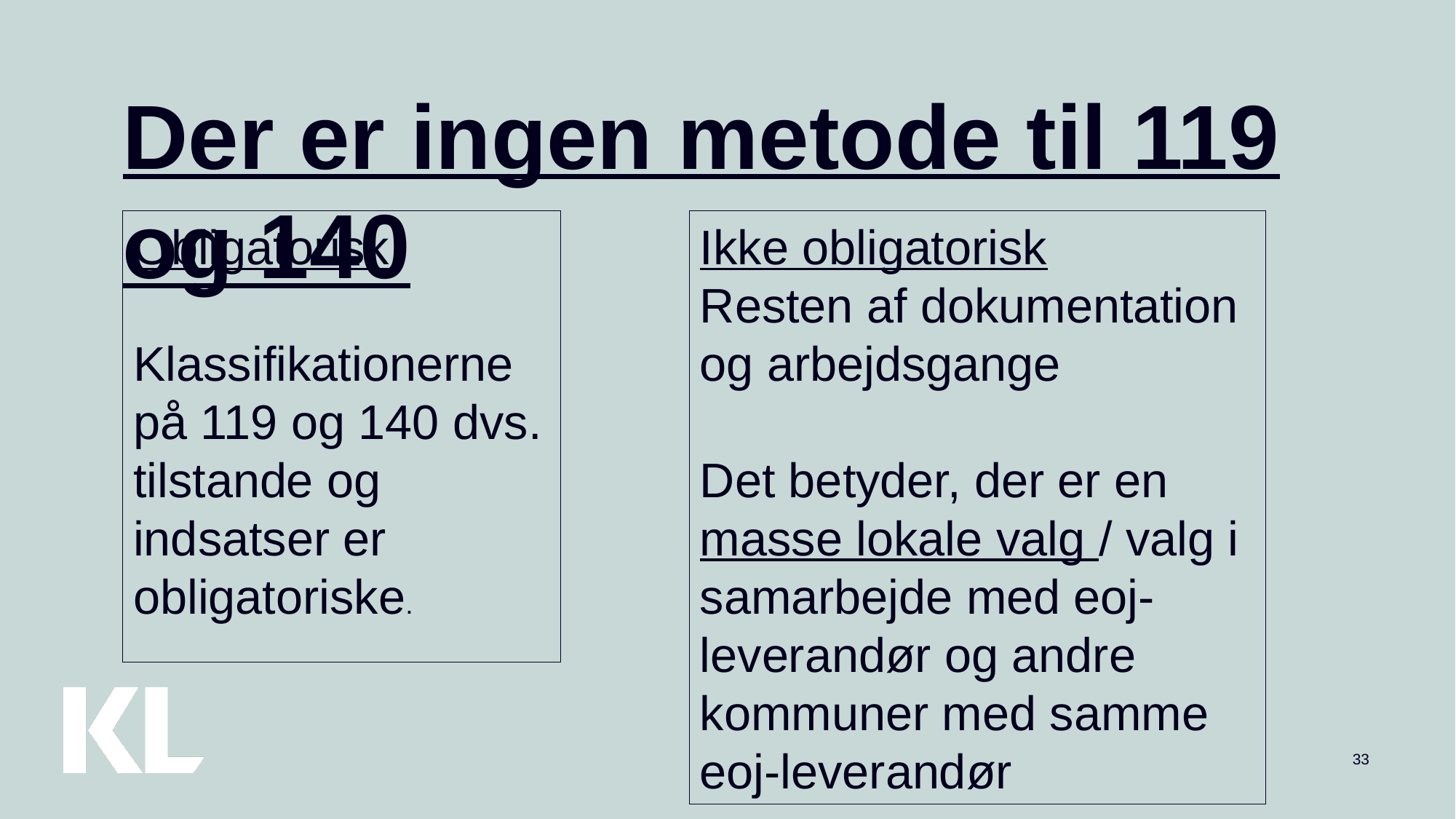

Der er ingen metode til 119 og 140
Obligatorisk

Klassifikationerne på 119 og 140 dvs. tilstande og indsatser er obligatoriske.

Ikke obligatorisk
Resten af dokumentation og arbejdsgange

Det betyder, der er en masse lokale valg / valg i samarbejde med eoj-leverandør og andre kommuner med samme eoj-leverandør
33